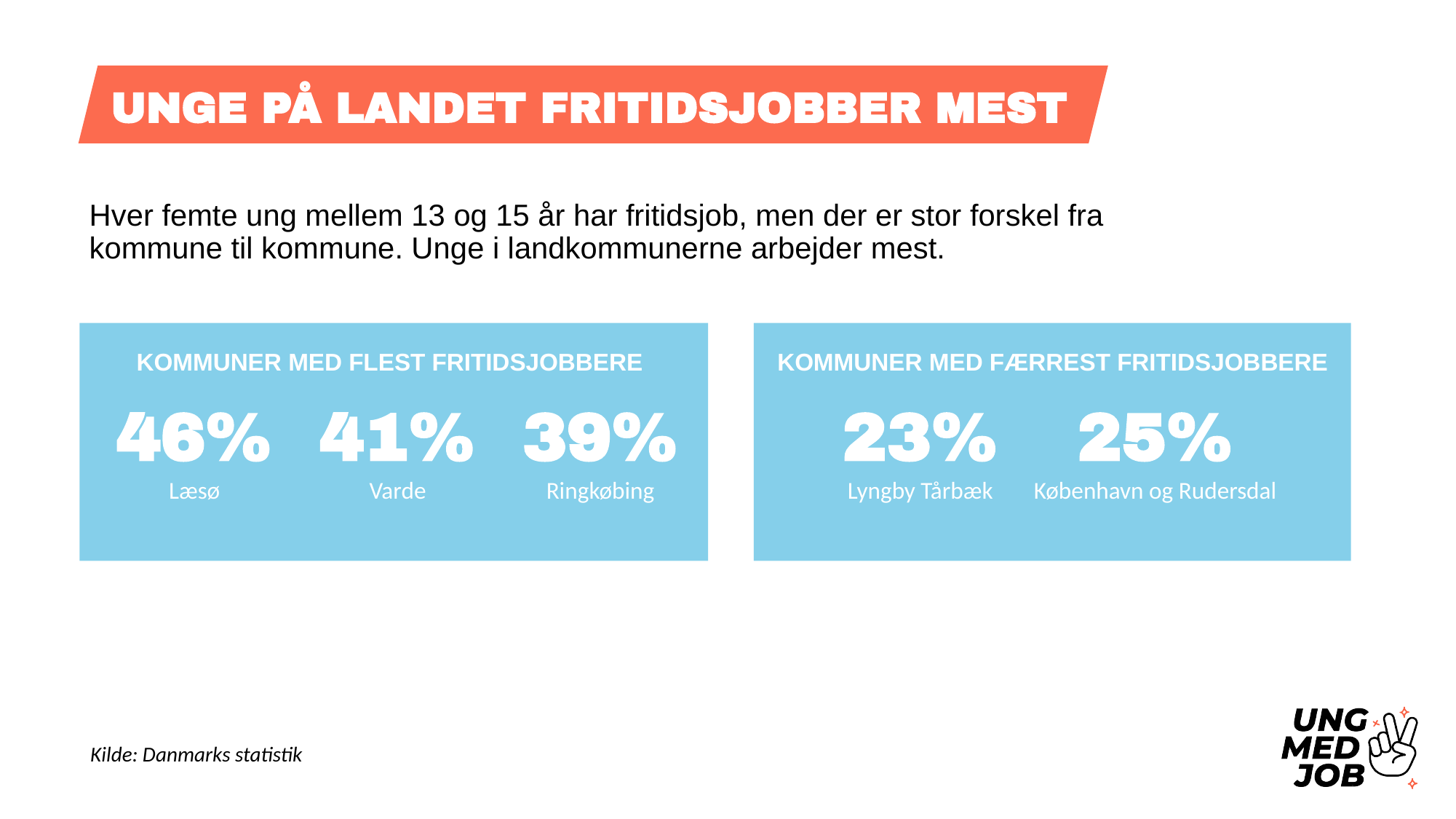

UNGE PÅ LANDET FRITIDSJOBBER MEST
Hver femte ung mellem 13 og 15 år har fritidsjob, men der er stor forskel fra kommune til kommune. Unge i landkommunerne arbejder mest.

KOMMUNER MED FLEST FRITIDSJOBBERE
KOMMUNER MED FÆRREST FRITIDSJOBBERE
# 46%
41%
39%
23%
25%
Læsø
Varde
Ringkøbing
Lyngby Tårbæk
København og Rudersdal
Kilde: Danmarks statistik
Del 1. Status på fritidsjobbere